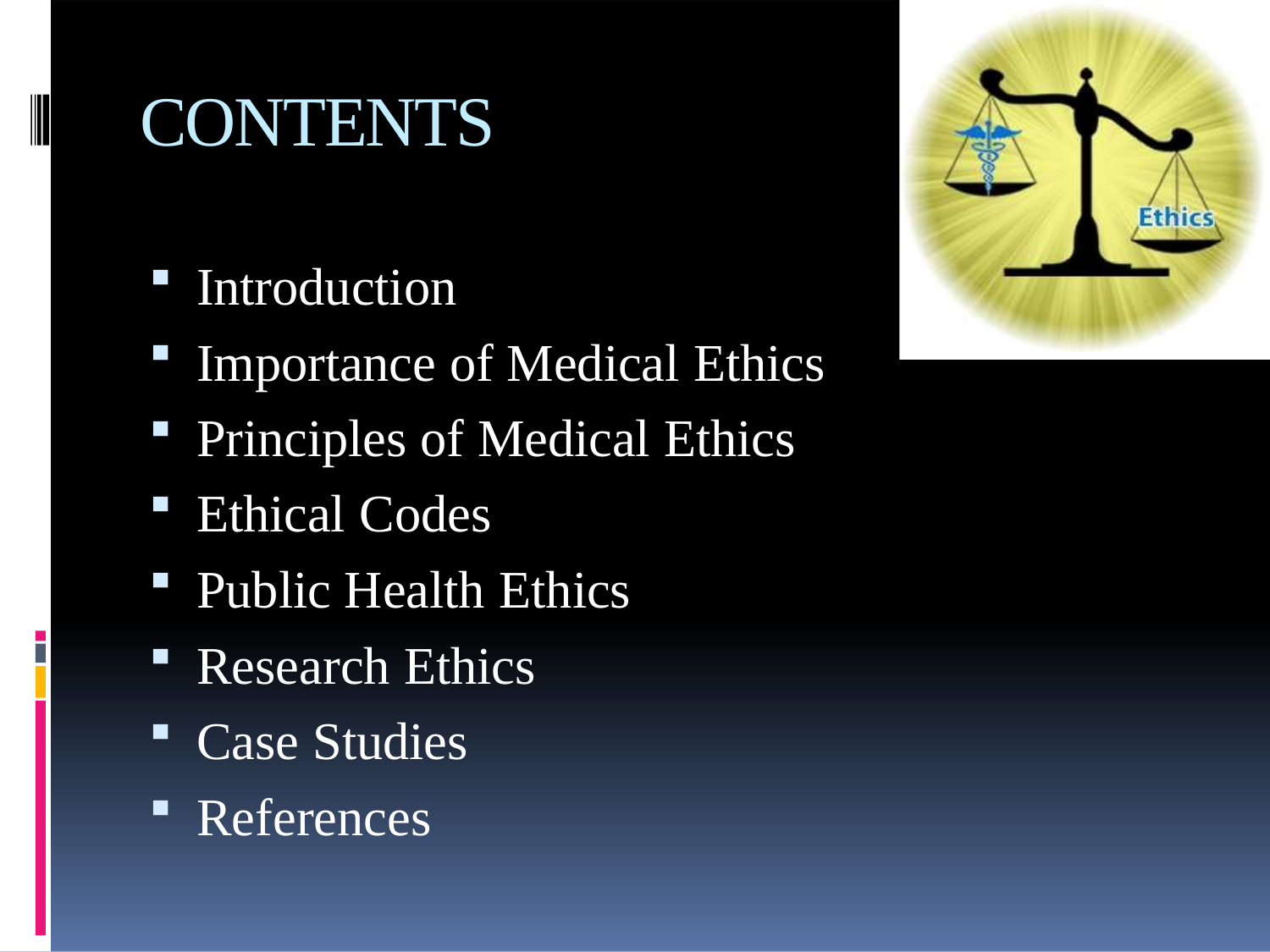

# CONTENTS
Introduction
Importance of Medical Ethics
Principles of Medical Ethics
Ethical Codes
Public Health Ethics
Research Ethics
Case Studies
References